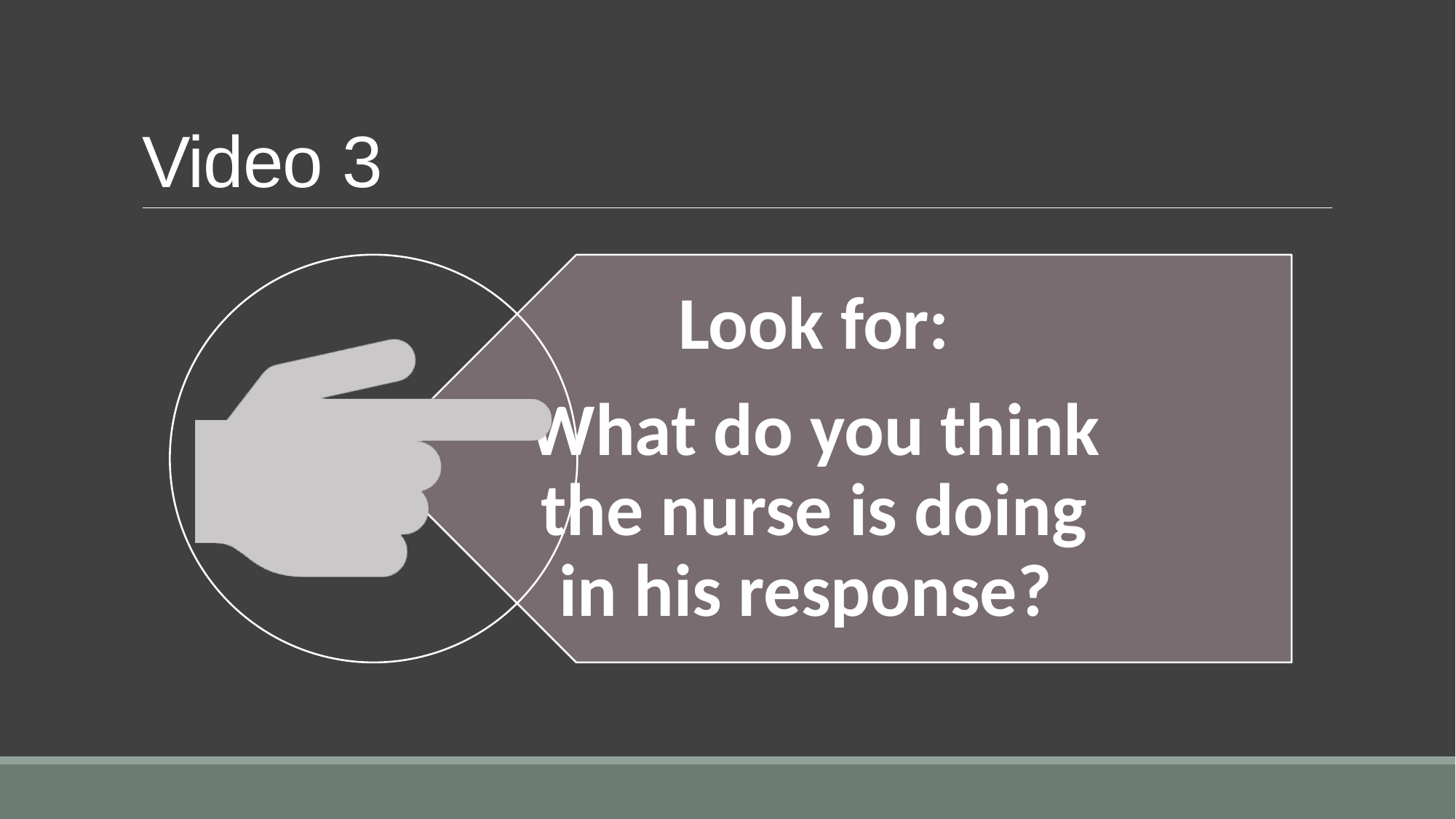

# Video 3
Look for:
What do you think the nurse is doing in his response?